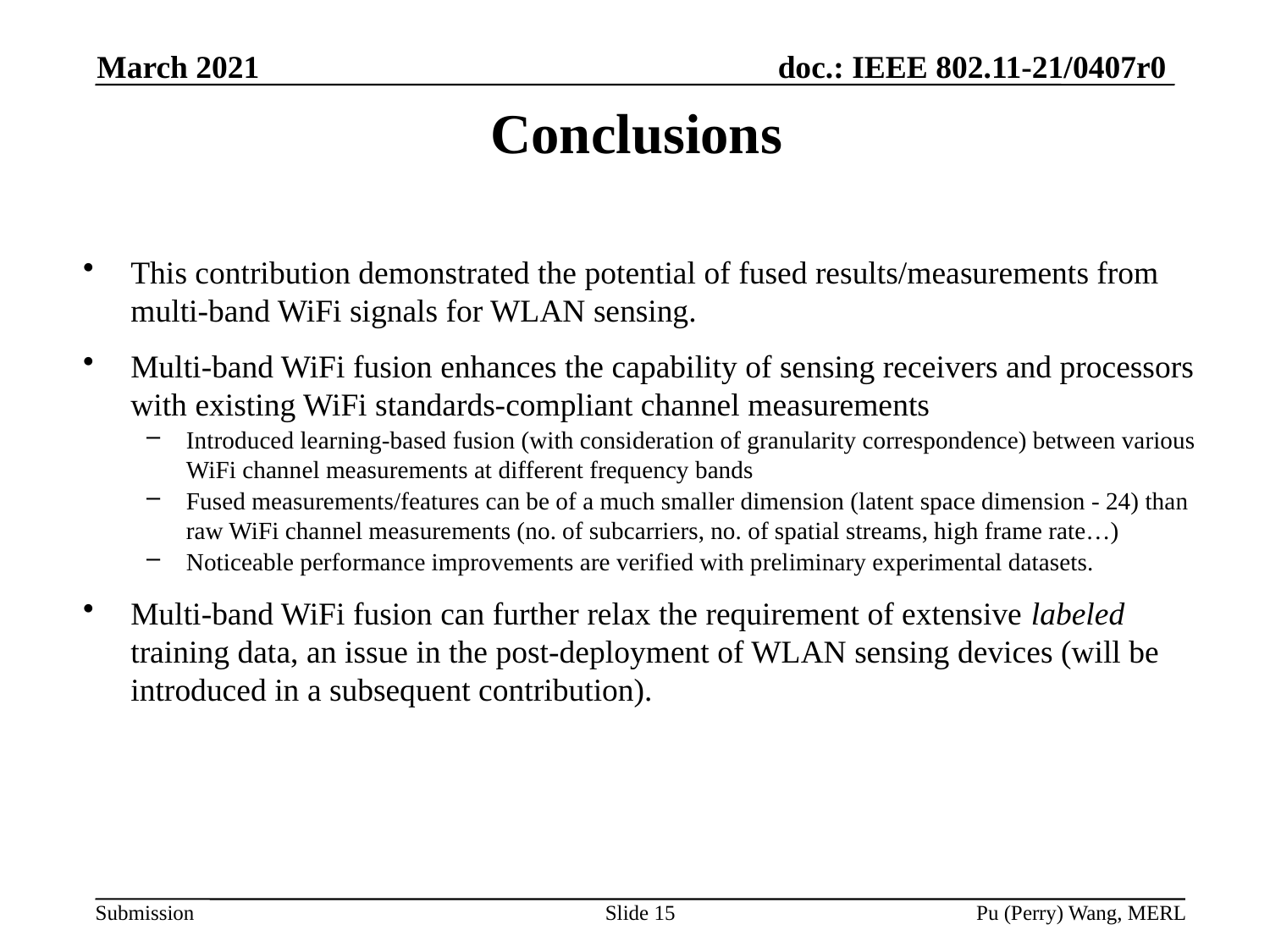

March 2021
# Conclusions
This contribution demonstrated the potential of fused results/measurements from multi-band WiFi signals for WLAN sensing.
Multi-band WiFi fusion enhances the capability of sensing receivers and processors with existing WiFi standards-compliant channel measurements
Introduced learning-based fusion (with consideration of granularity correspondence) between various WiFi channel measurements at different frequency bands
Fused measurements/features can be of a much smaller dimension (latent space dimension - 24) than raw WiFi channel measurements (no. of subcarriers, no. of spatial streams, high frame rate…)
Noticeable performance improvements are verified with preliminary experimental datasets.
Multi-band WiFi fusion can further relax the requirement of extensive labeled training data, an issue in the post-deployment of WLAN sensing devices (will be introduced in a subsequent contribution).

Slide 15
Pu (Perry) Wang, MERL